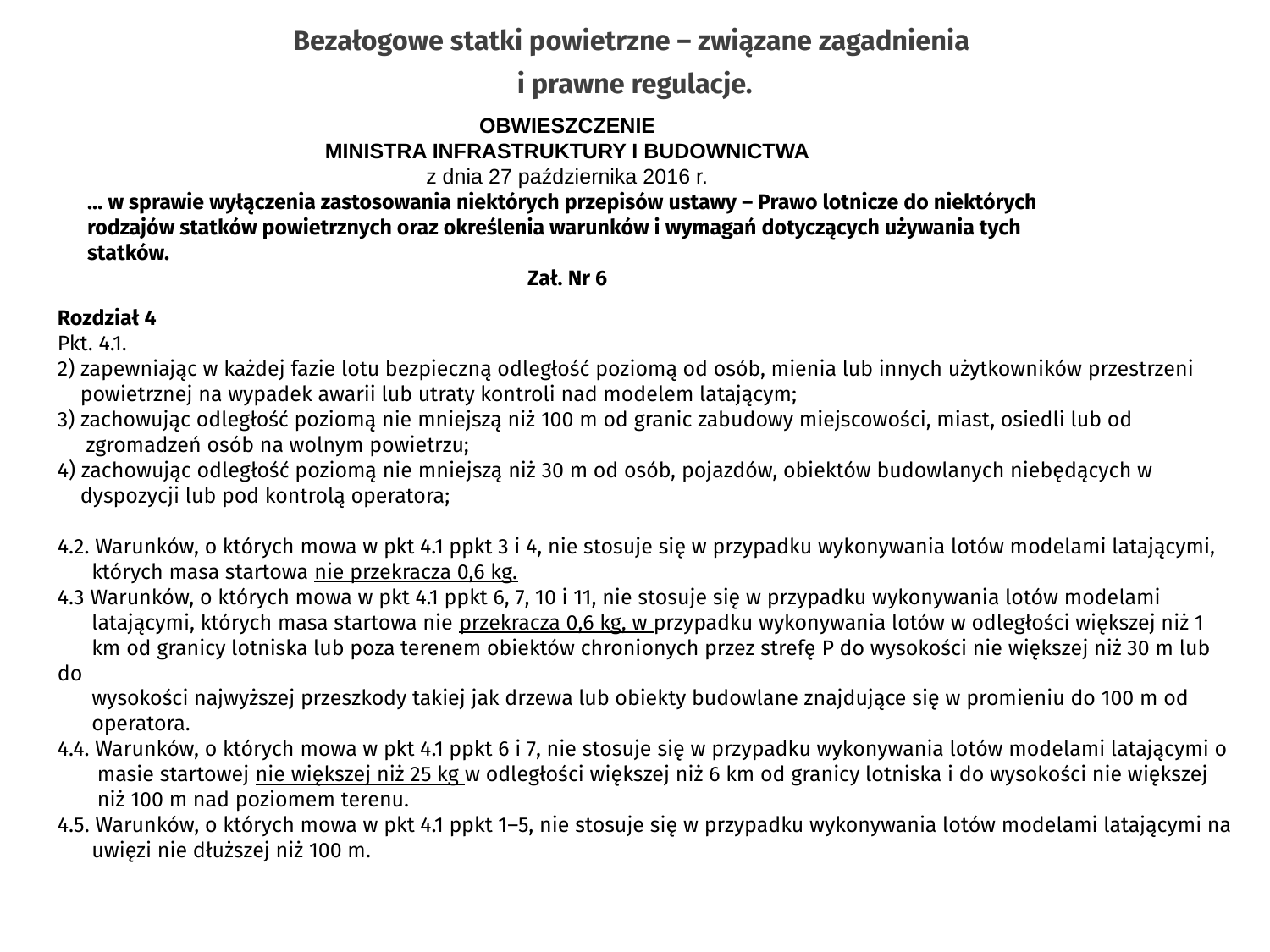

Bezałogowe statki powietrzne – związane zagadnienia
i prawne regulacje.
OBWIESZCZENIE
MINISTRA INFRASTRUKTURY I BUDOWNICTWA
z dnia 27 października 2016 r.
… w sprawie wyłączenia zastosowania niektórych przepisów ustawy – Prawo lotnicze do niektórych rodzajów statków powietrznych oraz określenia warunków i wymagań dotyczących używania tych statków.
Zał. Nr 6
Rozdział 4
Pkt. 4.1.
2) zapewniając w każdej fazie lotu bezpieczną odległość poziomą od osób, mienia lub innych użytkowników przestrzeni
    powietrznej na wypadek awarii lub utraty kontroli nad modelem latającym;
3) zachowując odległość poziomą nie mniejszą niż 100 m od granic zabudowy miejscowości, miast, osiedli lub od
     zgromadzeń osób na wolnym powietrzu;
4) zachowując odległość poziomą nie mniejszą niż 30 m od osób, pojazdów, obiektów budowlanych niebędących w
    dyspozycji lub pod kontrolą operatora;

4.2. Warunków, o których mowa w pkt 4.1 ppkt 3 i 4, nie stosuje się w przypadku wykonywania lotów modelami latającymi,
      których masa startowa nie przekracza 0,6 kg.
4.3 Warunków, o których mowa w pkt 4.1 ppkt 6, 7, 10 i 11, nie stosuje się w przypadku wykonywania lotów modelami
      latającymi, których masa startowa nie przekracza 0,6 kg, w przypadku wykonywania lotów w odległości większej niż 1
      km od granicy lotniska lub poza terenem obiektów chronionych przez strefę P do wysokości nie większej niż 30 m lub do
      wysokości najwyższej przeszkody takiej jak drzewa lub obiekty budowlane znajdujące się w promieniu do 100 m od
      operatora.
4.4. Warunków, o których mowa w pkt 4.1 ppkt 6 i 7, nie stosuje się w przypadku wykonywania lotów modelami latającymi o
       masie startowej nie większej niż 25 kg w odległości większej niż 6 km od granicy lotniska i do wysokości nie większej
       niż 100 m nad poziomem terenu.
4.5. Warunków, o których mowa w pkt 4.1 ppkt 1–5, nie stosuje się w przypadku wykonywania lotów modelami latającymi na
      uwięzi nie dłuższej niż 100 m.